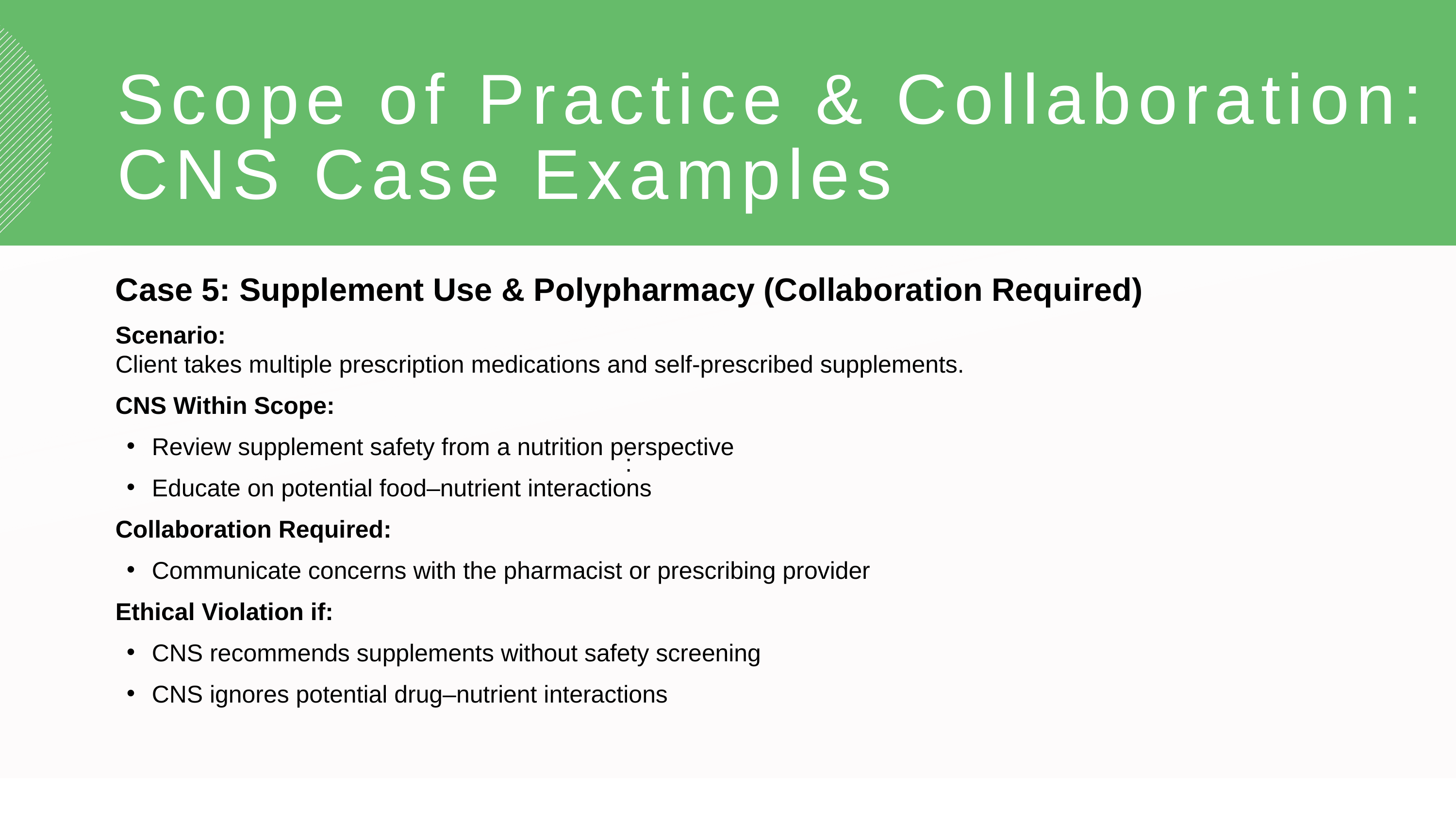

Scope of Practice & Collaboration: CNS Case Examples
Case 5: Supplement Use & Polypharmacy (Collaboration Required)
Scenario:
Client takes multiple prescription medications and self-prescribed supplements.
CNS Within Scope:
Review supplement safety from a nutrition perspective
Educate on potential food–nutrient interactions
Collaboration Required:
Communicate concerns with the pharmacist or prescribing provider
Ethical Violation if:
CNS recommends supplements without safety screening
CNS ignores potential drug–nutrient interactions

: